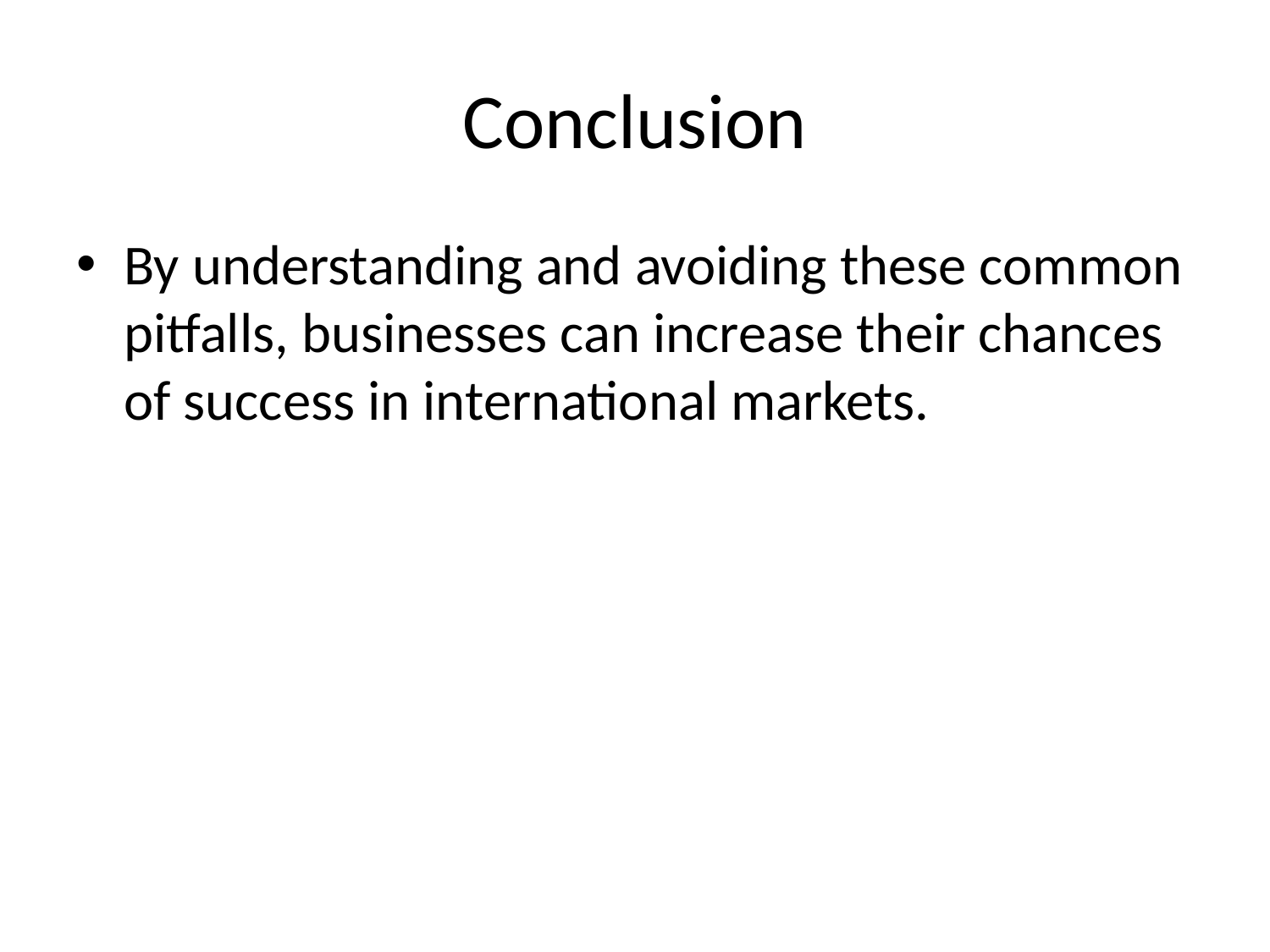

# Conclusion
By understanding and avoiding these common pitfalls, businesses can increase their chances of success in international markets.